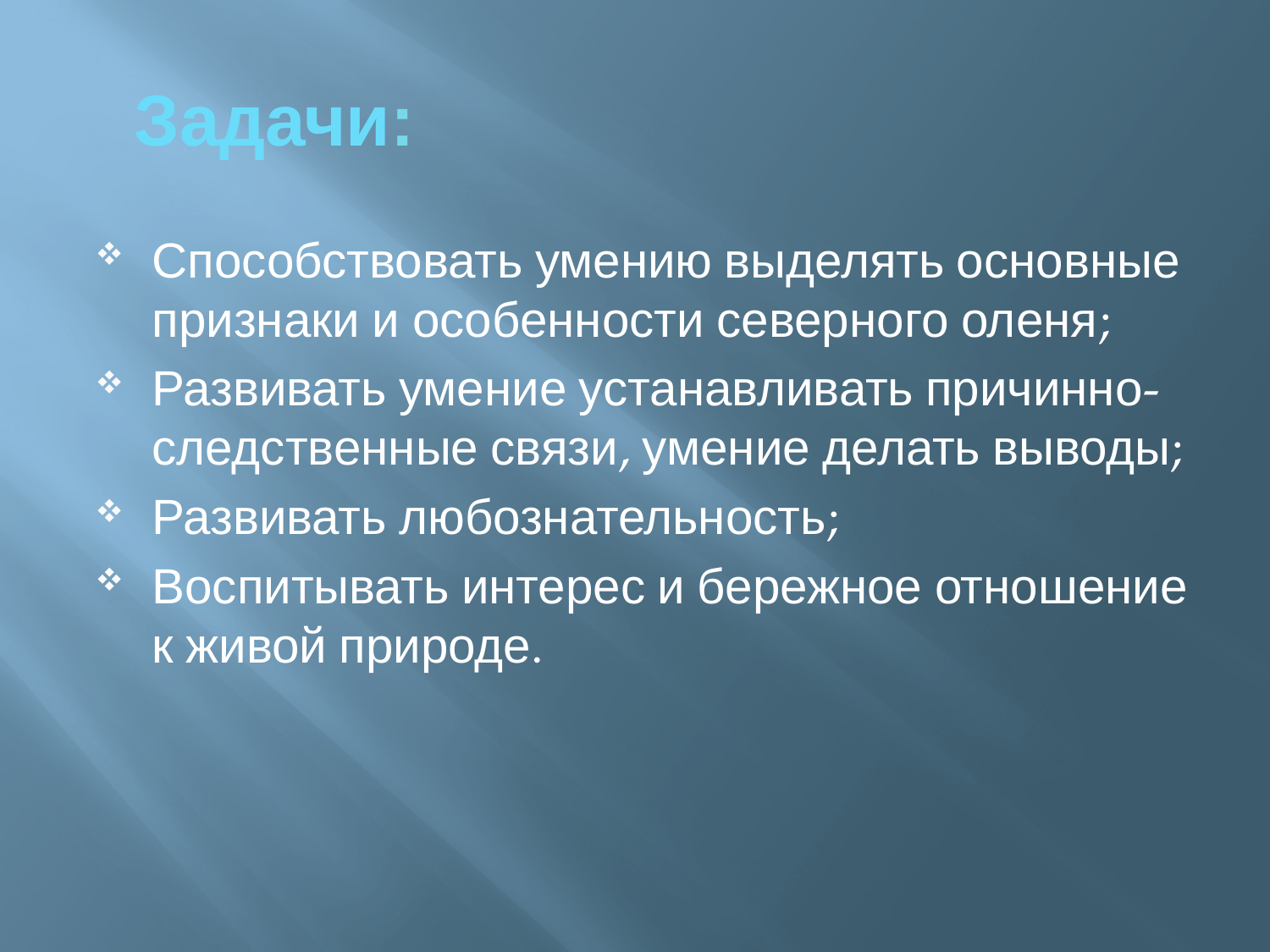

# Задачи:
Способствовать умению выделять основные признаки и особенности северного оленя;
Развивать умение устанавливать причинно-следственные связи, умение делать выводы;
Развивать любознательность;
Воспитывать интерес и бережное отношение к живой природе.